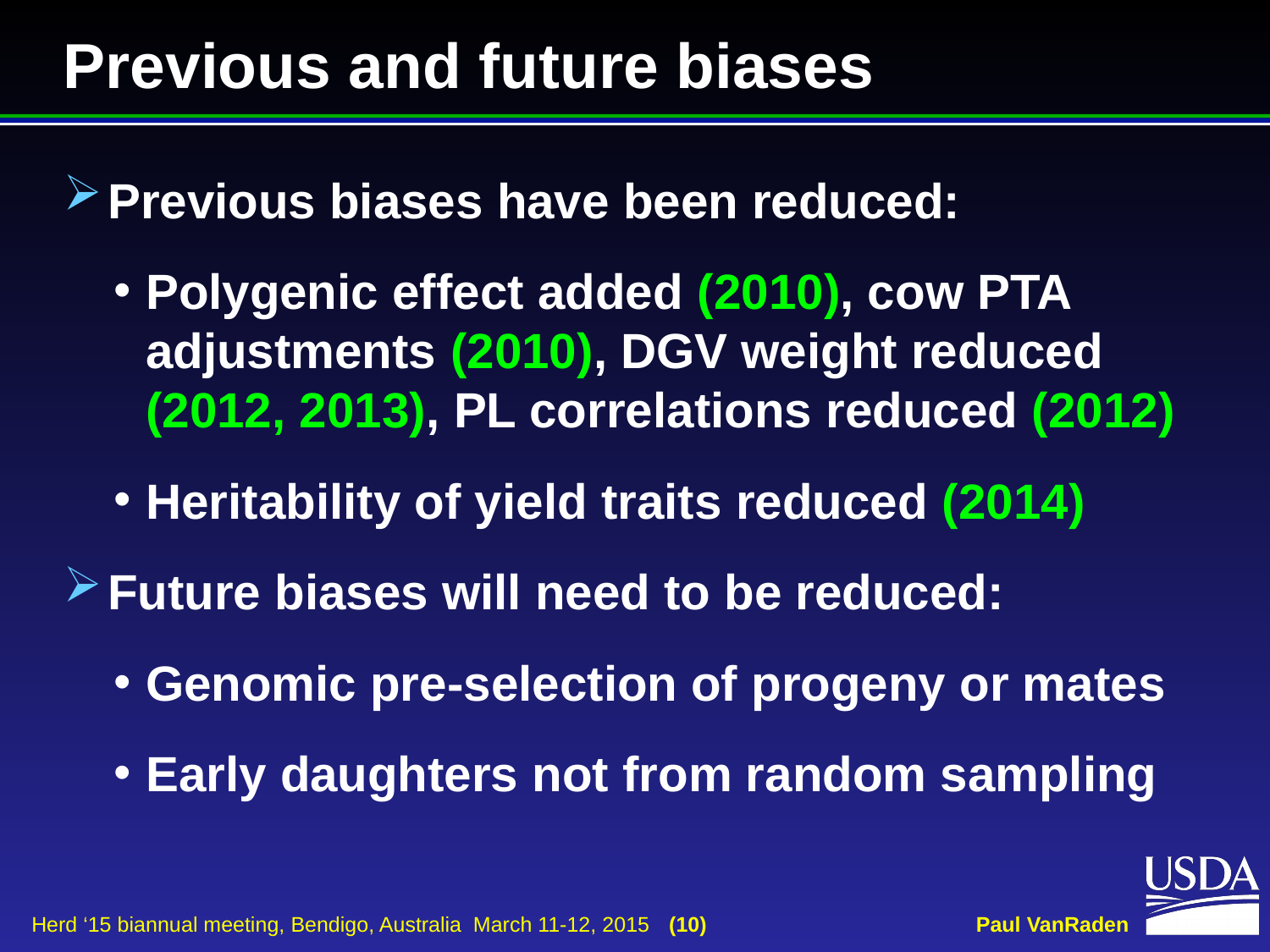

# Previous and future biases
Previous biases have been reduced:
Polygenic effect added (2010), cow PTA adjustments (2010), DGV weight reduced (2012, 2013), PL correlations reduced (2012)
Heritability of yield traits reduced (2014)
Future biases will need to be reduced:
Genomic pre-selection of progeny or mates
Early daughters not from random sampling